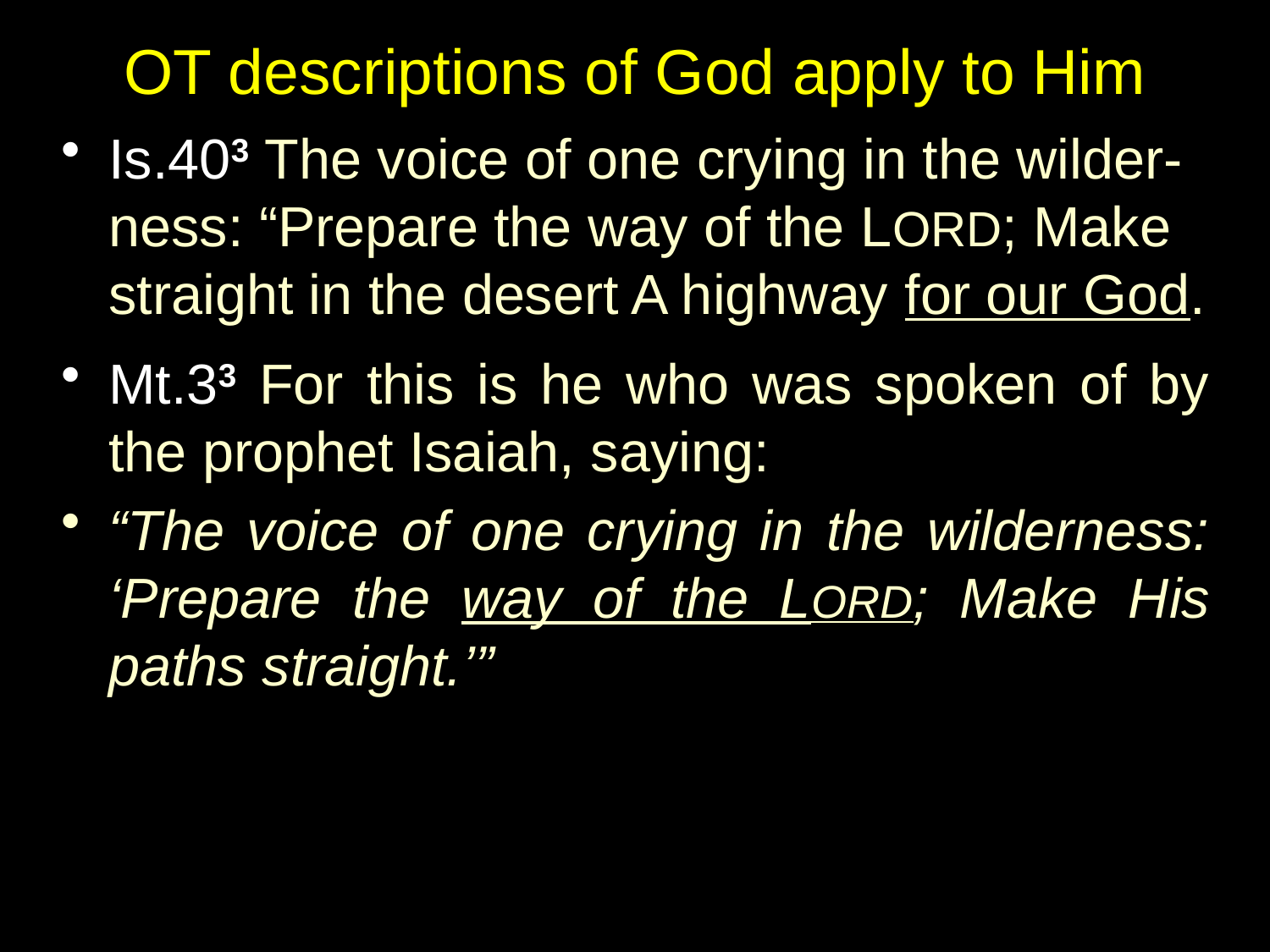

# OT descriptions of God apply to Him
Is.403 The voice of one crying in the wilder-ness: “Prepare the way of the LORD; Make straight in the desert A highway for our God.
Mt.33 For this is he who was spoken of by the prophet Isaiah, saying:
“The voice of one crying in the wilderness: ‘Prepare the way of the LORD; Make His paths straight.’”